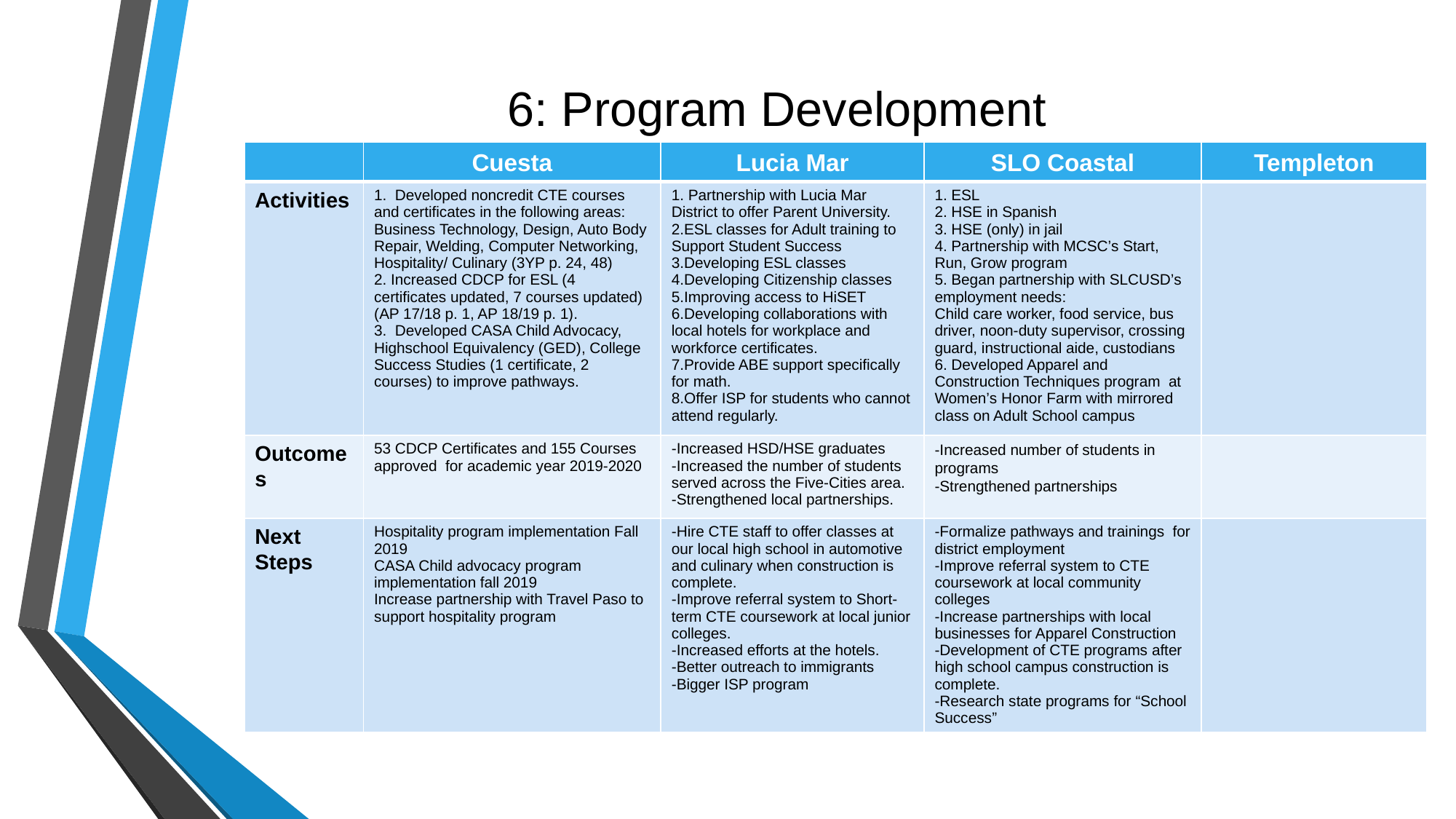

# 6: Program Development
|  | Cuesta | Lucia Mar | SLO Coastal | Templeton |
| --- | --- | --- | --- | --- |
| Activities | 1. Developed noncredit CTE courses and certificates in the following areas: Business Technology, Design, Auto Body Repair, Welding, Computer Networking, Hospitality/ Culinary (3YP p. 24, 48) 2. Increased CDCP for ESL (4 certificates updated, 7 courses updated) (AP 17/18 p. 1, AP 18/19 p. 1). 3. Developed CASA Child Advocacy, Highschool Equivalency (GED), College Success Studies (1 certificate, 2 courses) to improve pathways. | 1. Partnership with Lucia Mar District to offer Parent University. 2.ESL classes for Adult training to Support Student Success 3.Developing ESL classes 4.Developing Citizenship classes 5.Improving access to HiSET 6.Developing collaborations with local hotels for workplace and workforce certificates. 7.Provide ABE support specifically for math. 8.Offer ISP for students who cannot attend regularly. | 1. ESL 2. HSE in Spanish 3. HSE (only) in jail 4. Partnership with MCSC’s Start, Run, Grow program 5. Began partnership with SLCUSD’s employment needs: Child care worker, food service, bus driver, noon-duty supervisor, crossing guard, instructional aide, custodians 6. Developed Apparel and Construction Techniques program  at Women’s Honor Farm with mirrored class on Adult School campus |  |
| Outcomes | 53 CDCP Certificates and 155 Courses approved for academic year 2019-2020 | -Increased HSD/HSE graduates -Increased the number of students served across the Five-Cities area. -Strengthened local partnerships. | -Increased number of students in programs -Strengthened partnerships |  |
| Next Steps | Hospitality program implementation Fall 2019 CASA Child advocacy program implementation fall 2019 Increase partnership with Travel Paso to support hospitality program | -Hire CTE staff to offer classes at our local high school in automotive and culinary when construction is complete. -Improve referral system to Short-term CTE coursework at local junior colleges. -Increased efforts at the hotels. -Better outreach to immigrants -Bigger ISP program | -Formalize pathways and trainings  for district employment -Improve referral system to CTE coursework at local community colleges -Increase partnerships with local businesses for Apparel Construction -Development of CTE programs after high school campus construction is complete. -Research state programs for “School Success” |  |